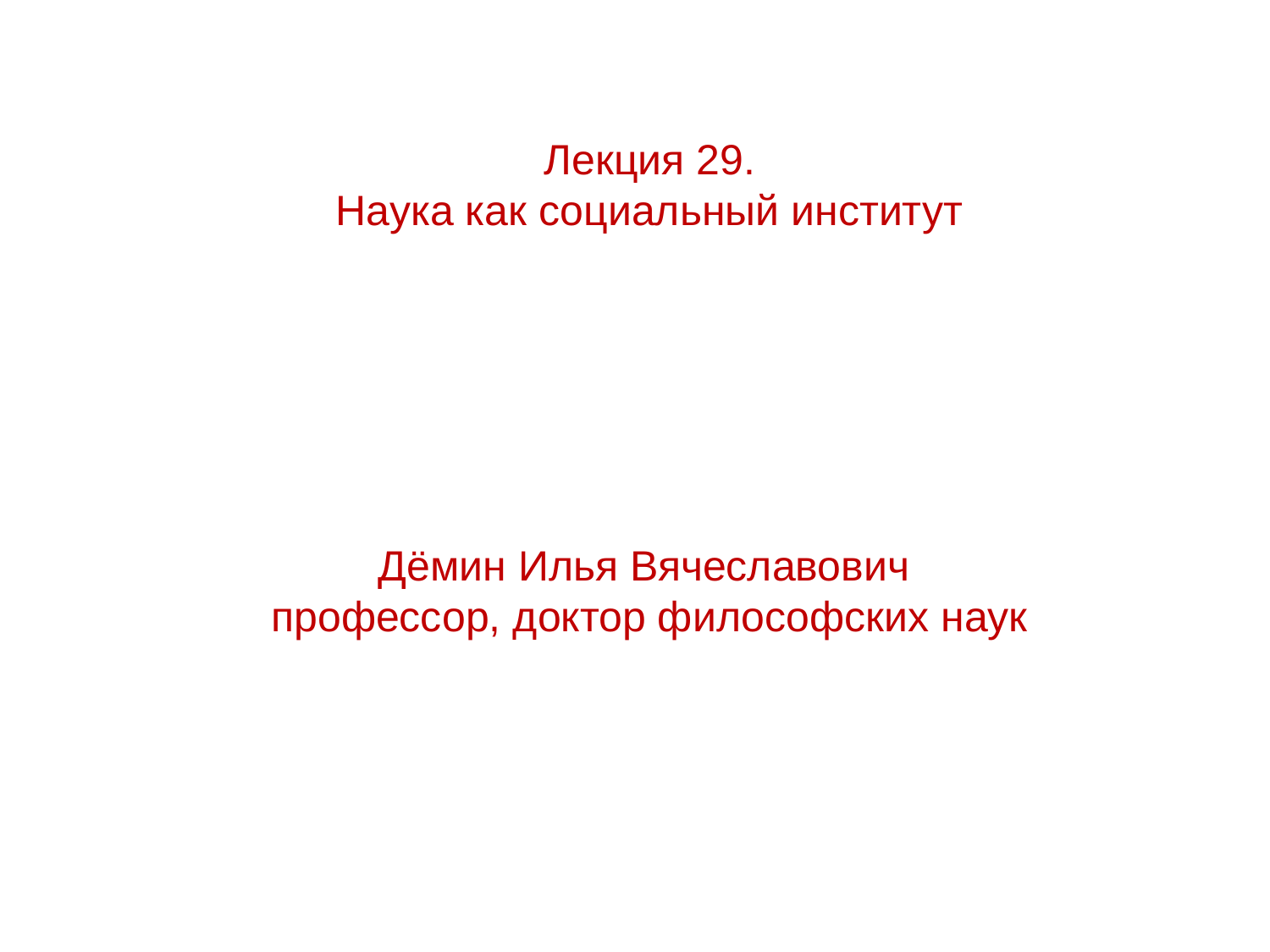

Лекция 29.
Наука как социальный институт

Дёмин Илья Вячеславович
профессор, доктор философских наук